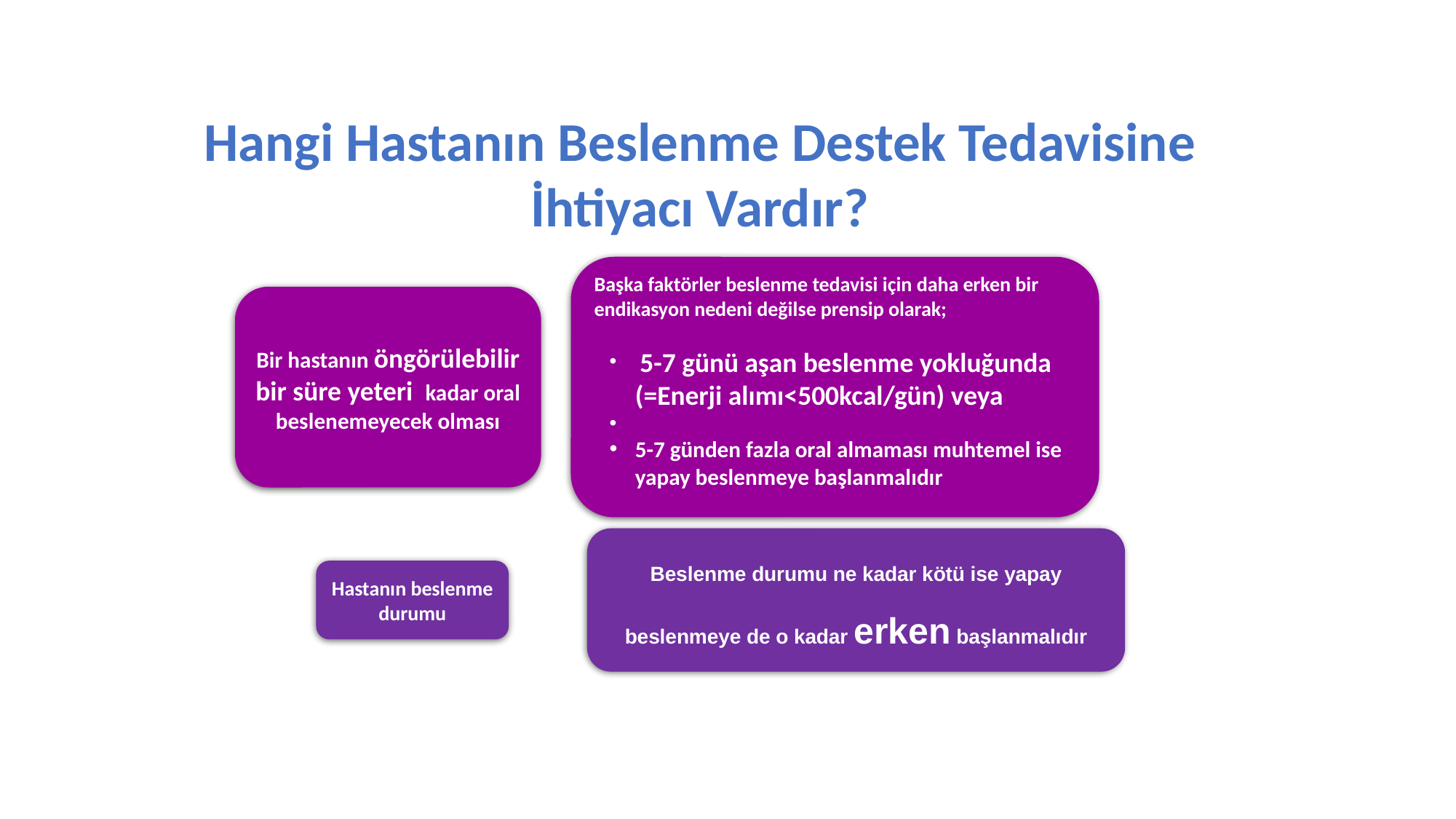

Hangi Hastanın Beslenme Destek Tedavisine İhtiyacı Vardır?

Başka faktörler beslenme tedavisi için daha erken bir endikasyon nedeni değilse prensip olarak;

 5-7 günü aşan beslenme yokluğunda (=Enerji alımı<500kcal/gün) veya

5-7 günden fazla oral almaması muhtemel ise yapay beslenmeye başlanmalıdır

Bir hastanın öngörülebilir bir süre yeteri  kadar oral beslenemeyecek olması
Beslenme durumu ne kadar kötü ise yapay beslenmeye de o kadar erken başlanmalıdır

Hastanın beslenme durumu